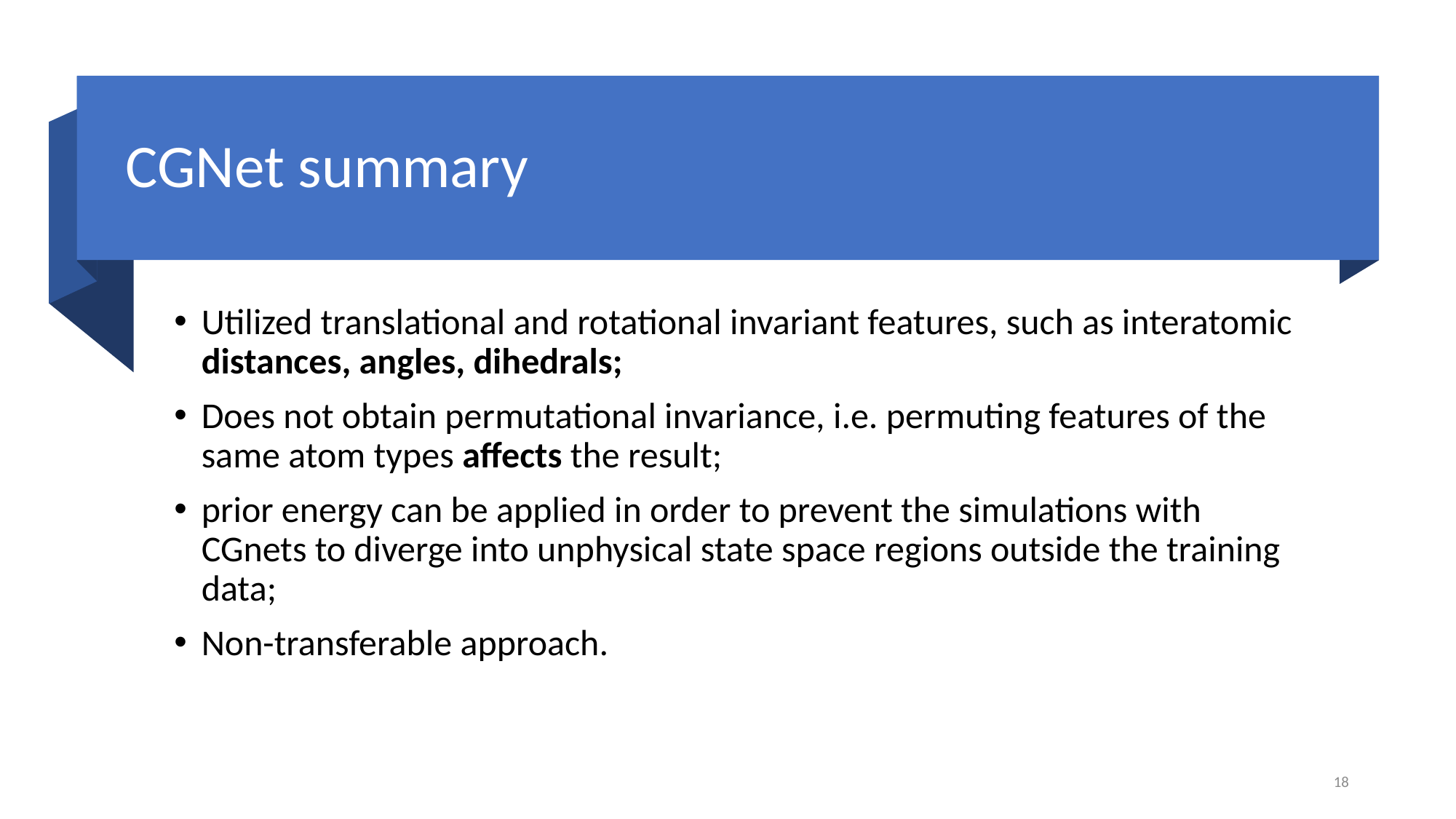

# CGNet summary

Utilized translational and rotational invariant features, such as interatomic distances, angles, dihedrals;
Does not obtain permutational invariance, i.e. permuting features of the same atom types affects the result;
prior energy can be applied in order to prevent the simulations with CGnets to diverge into unphysical state space regions outside the training data;
Non-transferable approach.

18